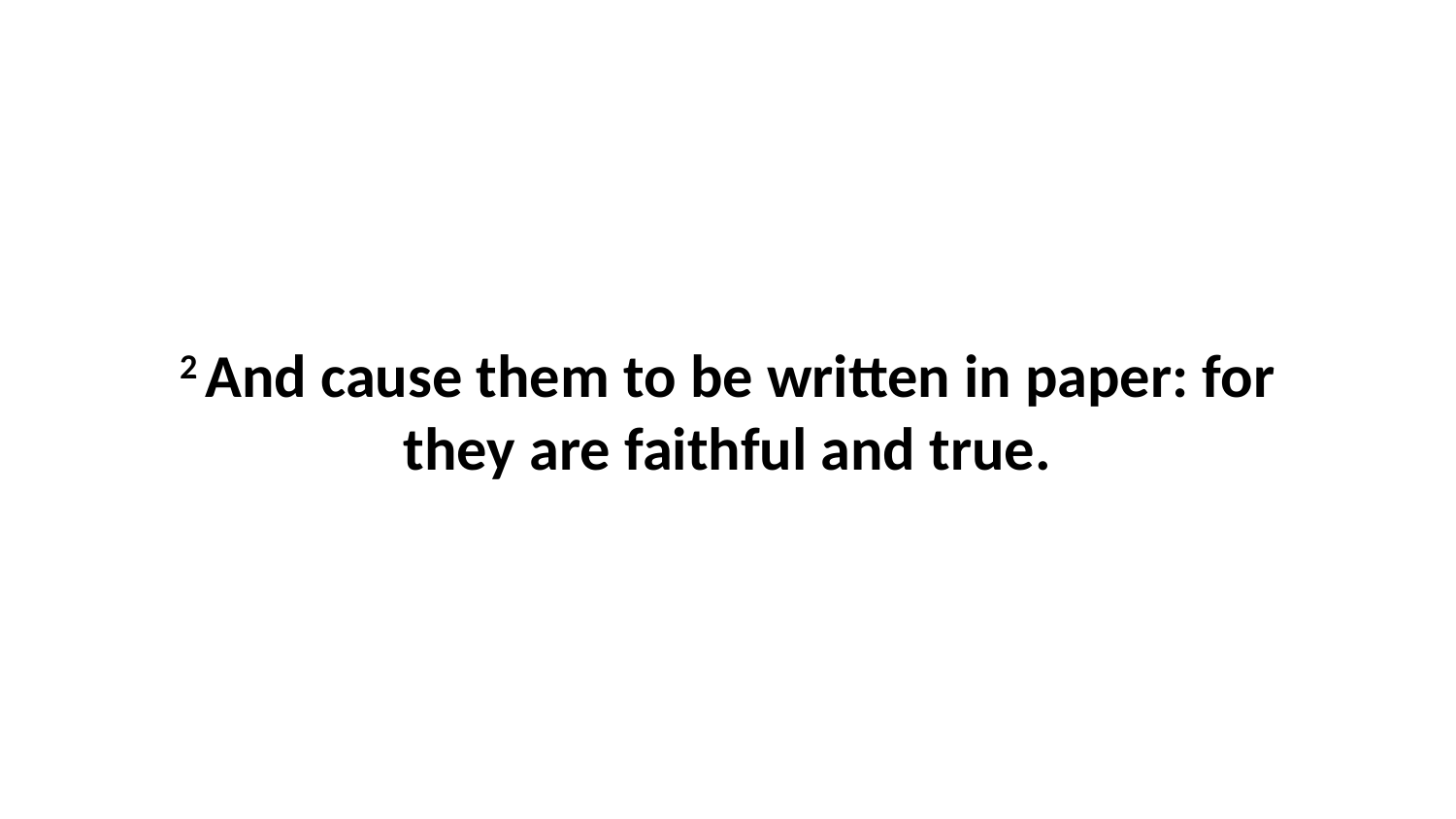

2 And cause them to be written in paper: for they are faithful and true.